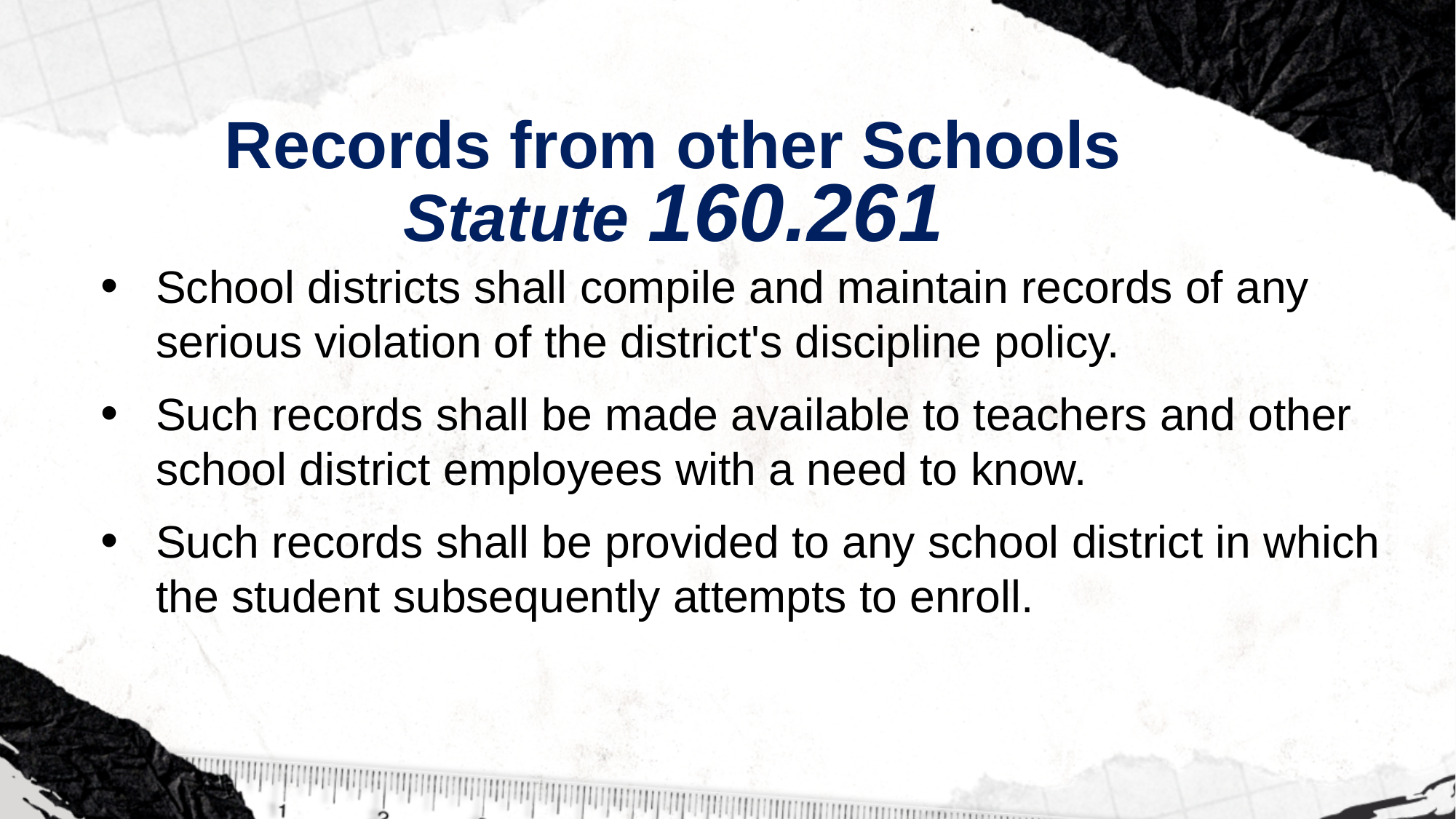

# Records from other Schools Statute 160.261
School districts shall compile and maintain records of any serious violation of the district's discipline policy.
Such records shall be made available to teachers and other school district employees with a need to know.
Such records shall be provided to any school district in which the student subsequently attempts to enroll.